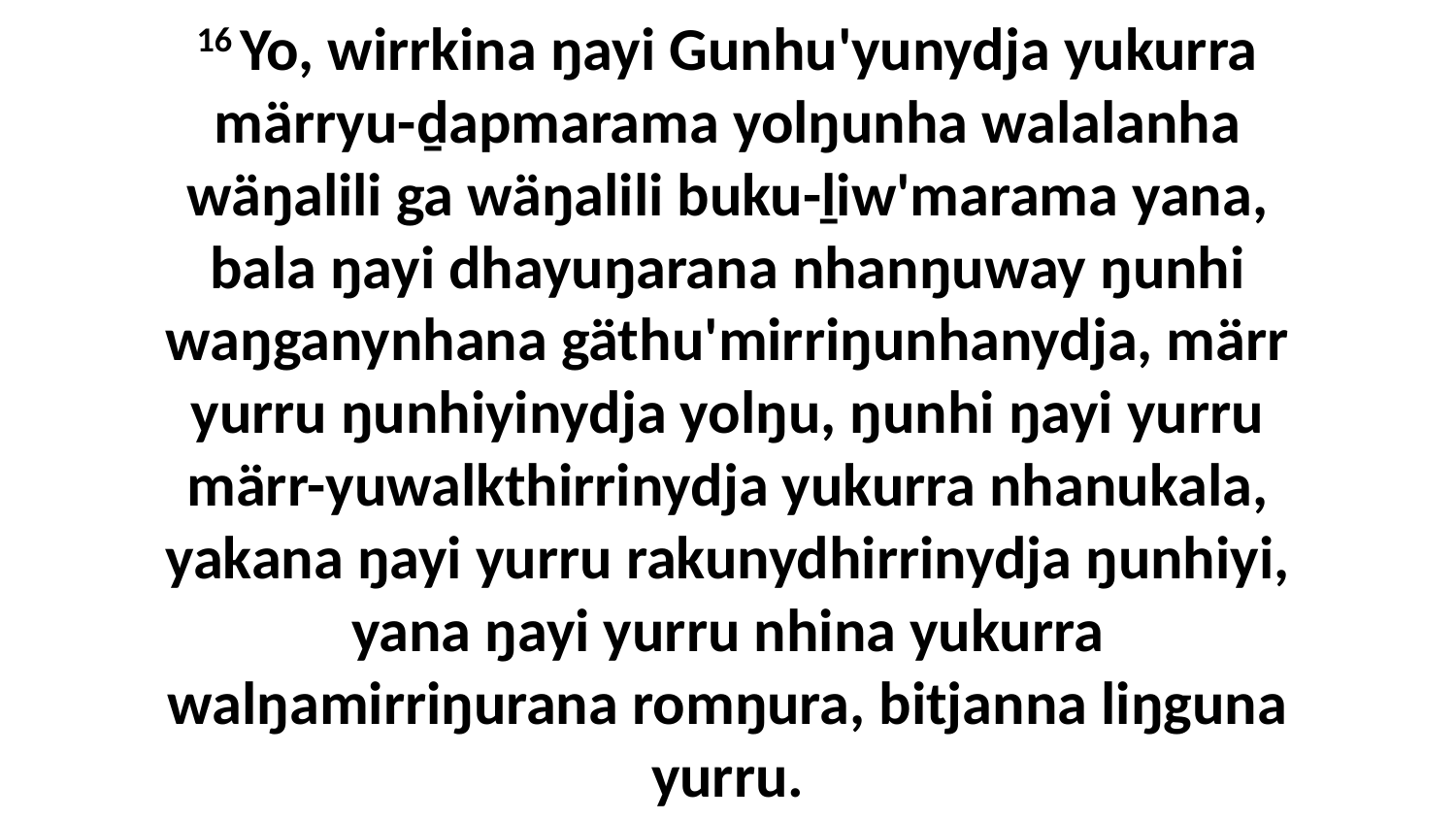

16 Yo, wirrkina ŋayi Gunhu'yunydja yukurra märryu-ḏapmarama yolŋunha walalanha wäŋalili ga wäŋalili buku-ḻiw'marama yana, bala ŋayi dhayuŋarana nhanŋuway ŋunhi waŋganynhana gäthu'mirriŋunhanydja, märr yurru ŋunhiyinydja yolŋu, ŋunhi ŋayi yurru märr-yuwalkthirrinydja yukurra nhanukala, yakana ŋayi yurru rakunydhirrinydja ŋunhiyi, yana ŋayi yurru nhina yukurra walŋamirriŋurana romŋura, bitjanna liŋguna yurru.